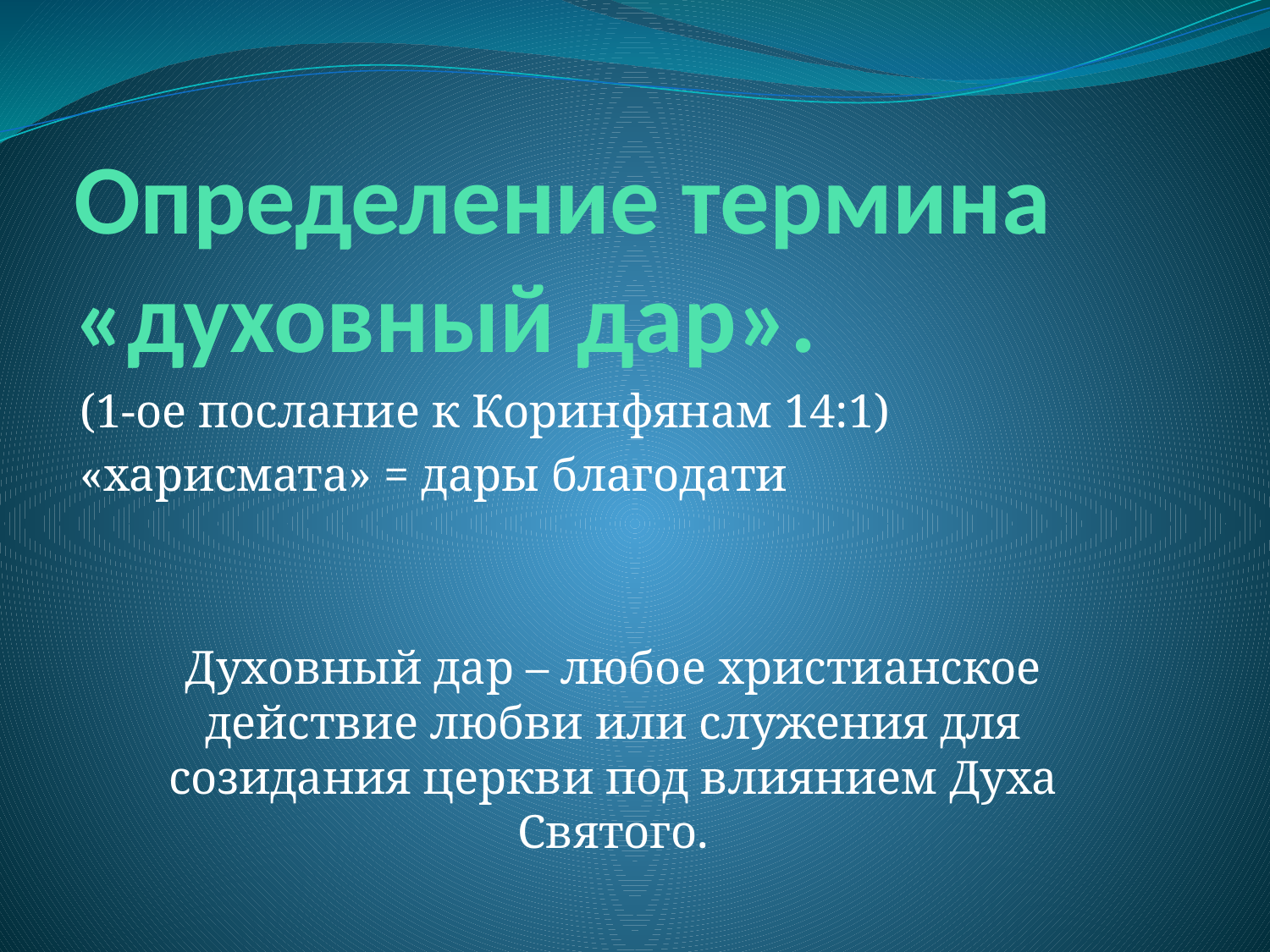

# Определение термина «духовный дар».
(1-ое послание к Коринфянам 14:1)
«харисмата» = дары благодати

Духовный дар – любое христианское действие любви или служения для созидания церкви под влиянием Духа Святого.